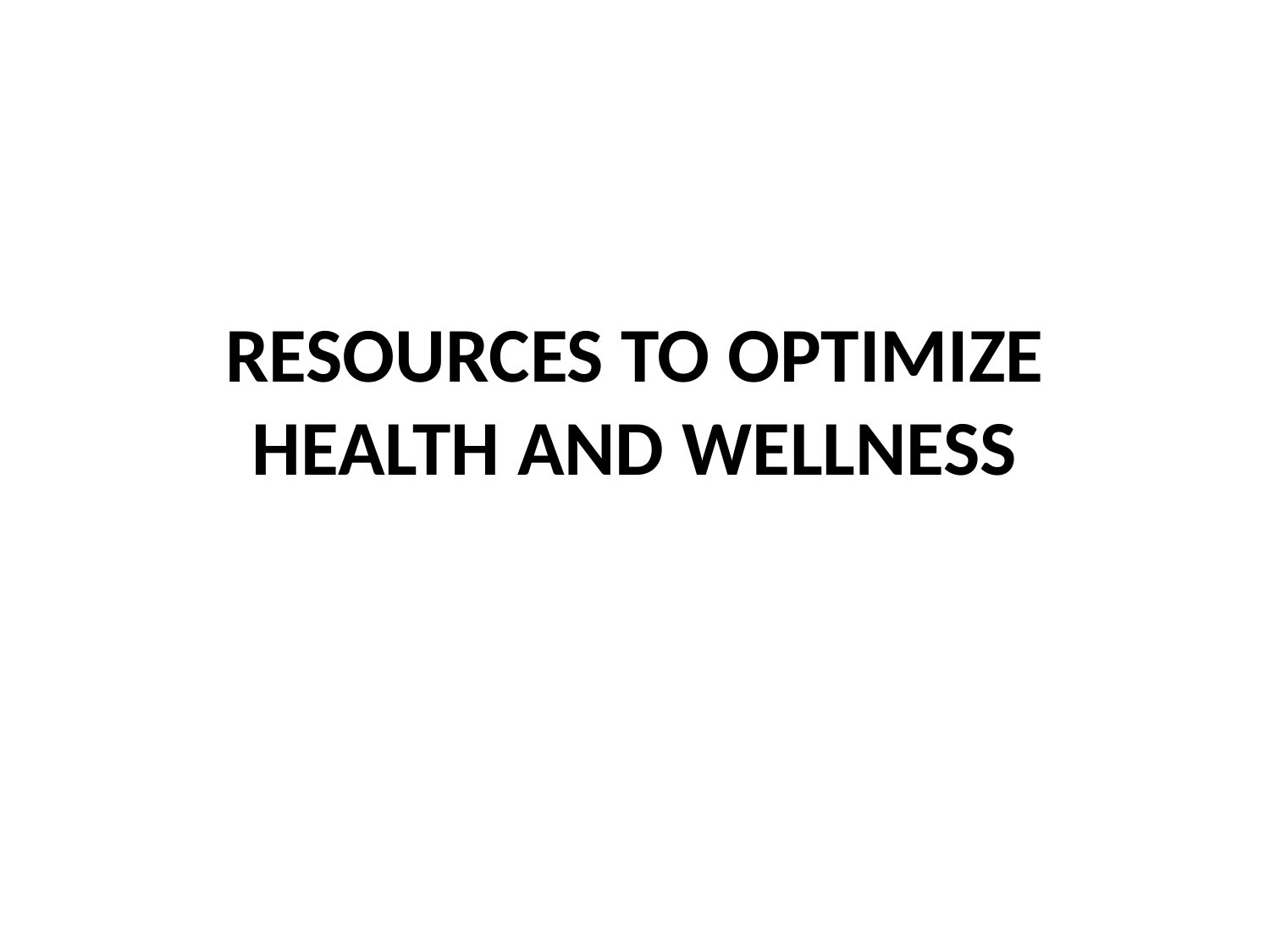

# RESOURCES TO OPTIMIZE HEALTH AND WELLNESS